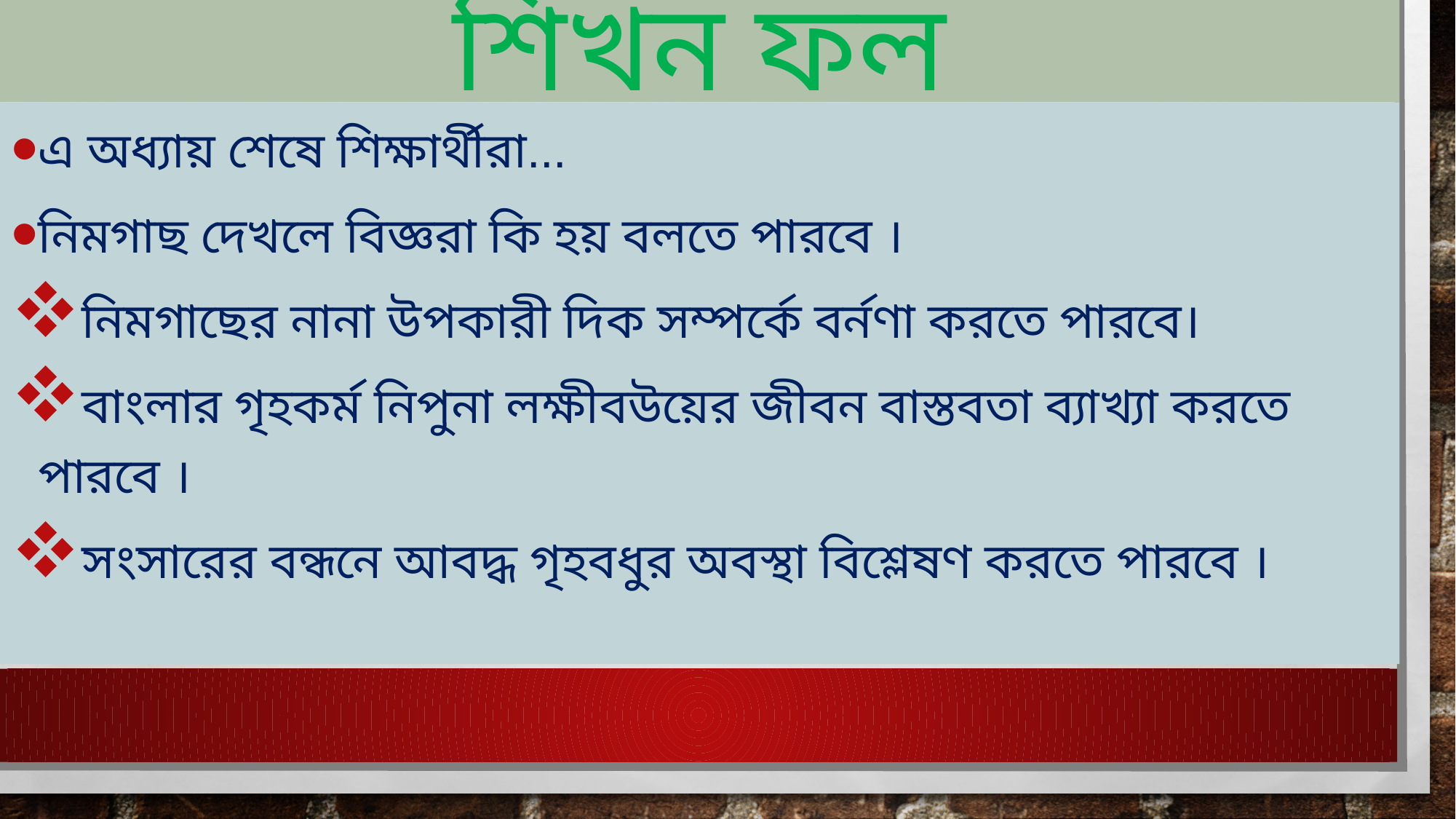

# শিখন ফল
এ অধ্যায় শেষে শিক্ষার্থীরা...
নিমগাছ দেখলে বিজ্ঞরা কি হয় বলতে পারবে ।
নিমগাছের নানা উপকারী দিক সম্পর্কে বর্নণা করতে পারবে।
বাংলার গৃহকর্ম নিপুনা লক্ষীবউয়ের জীবন বাস্তবতা ব্যাখ্যা করতে পারবে ।
সংসারের বন্ধনে আবদ্ধ গৃহবধুর অবস্থা বিশ্লেষণ করতে পারবে ।